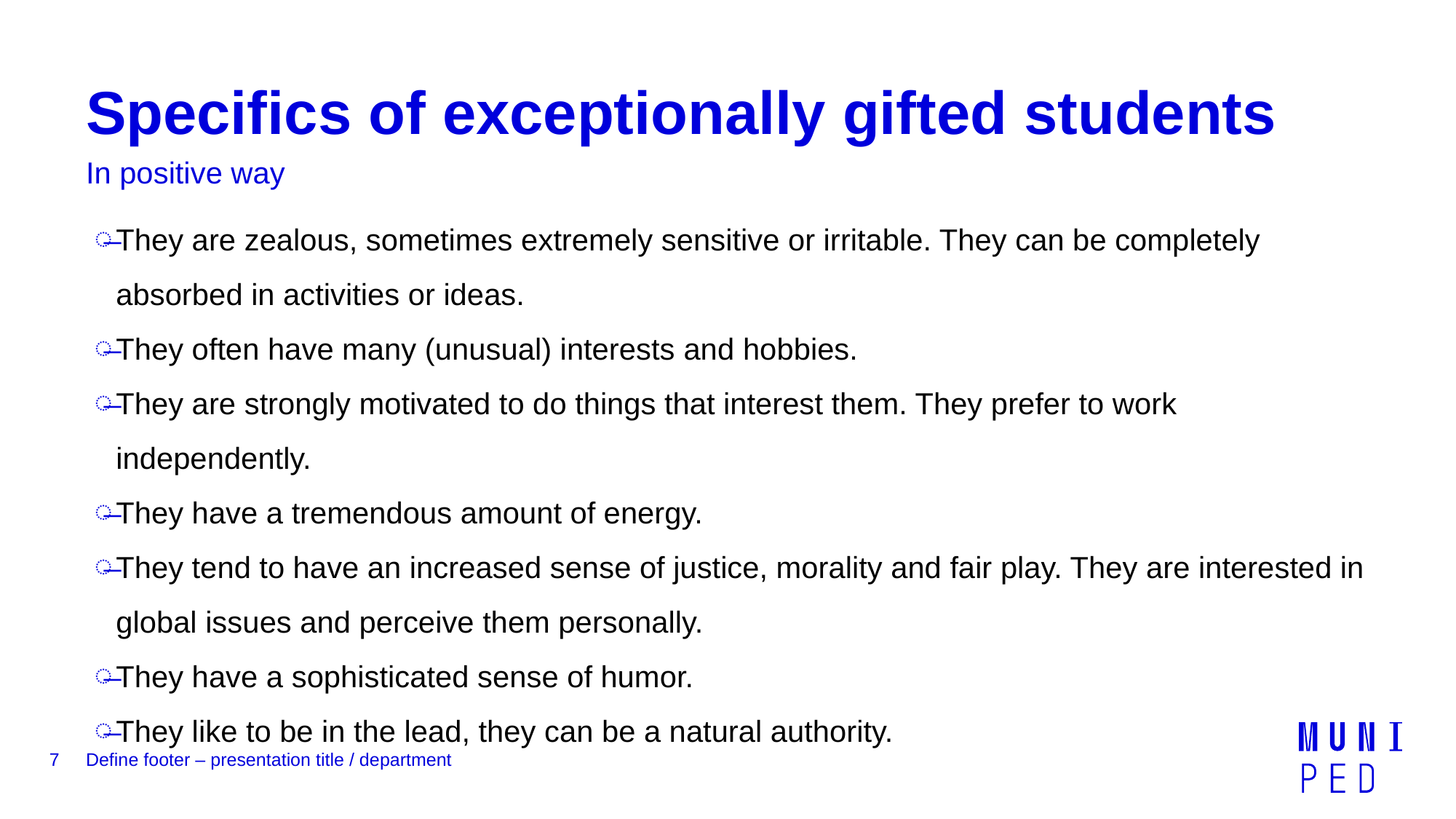

# Specifics of exceptionally gifted students
In positive way
They are zealous, sometimes extremely sensitive or irritable. They can be completely absorbed in activities or ideas.
They often have many (unusual) interests and hobbies.
They are strongly motivated to do things that interest them. They prefer to work independently.
They have a tremendous amount of energy.
They tend to have an increased sense of justice, morality and fair play. They are interested in global issues and perceive them personally.
They have a sophisticated sense of humor.
They like to be in the lead, they can be a natural authority.

7
Define footer – presentation title / department